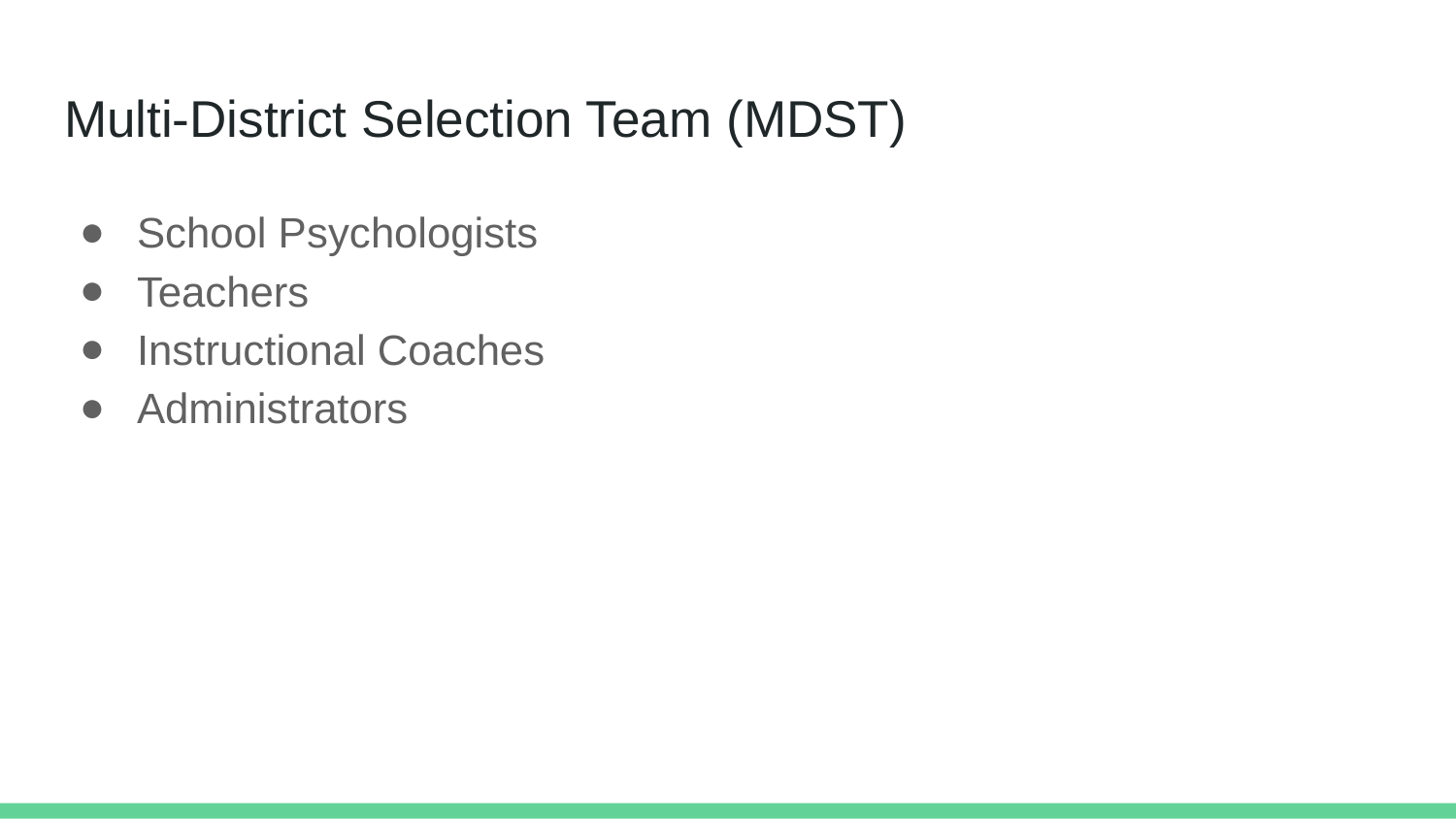

# Multi-District Selection Team (MDST)
School Psychologists
Teachers
Instructional Coaches
Administrators